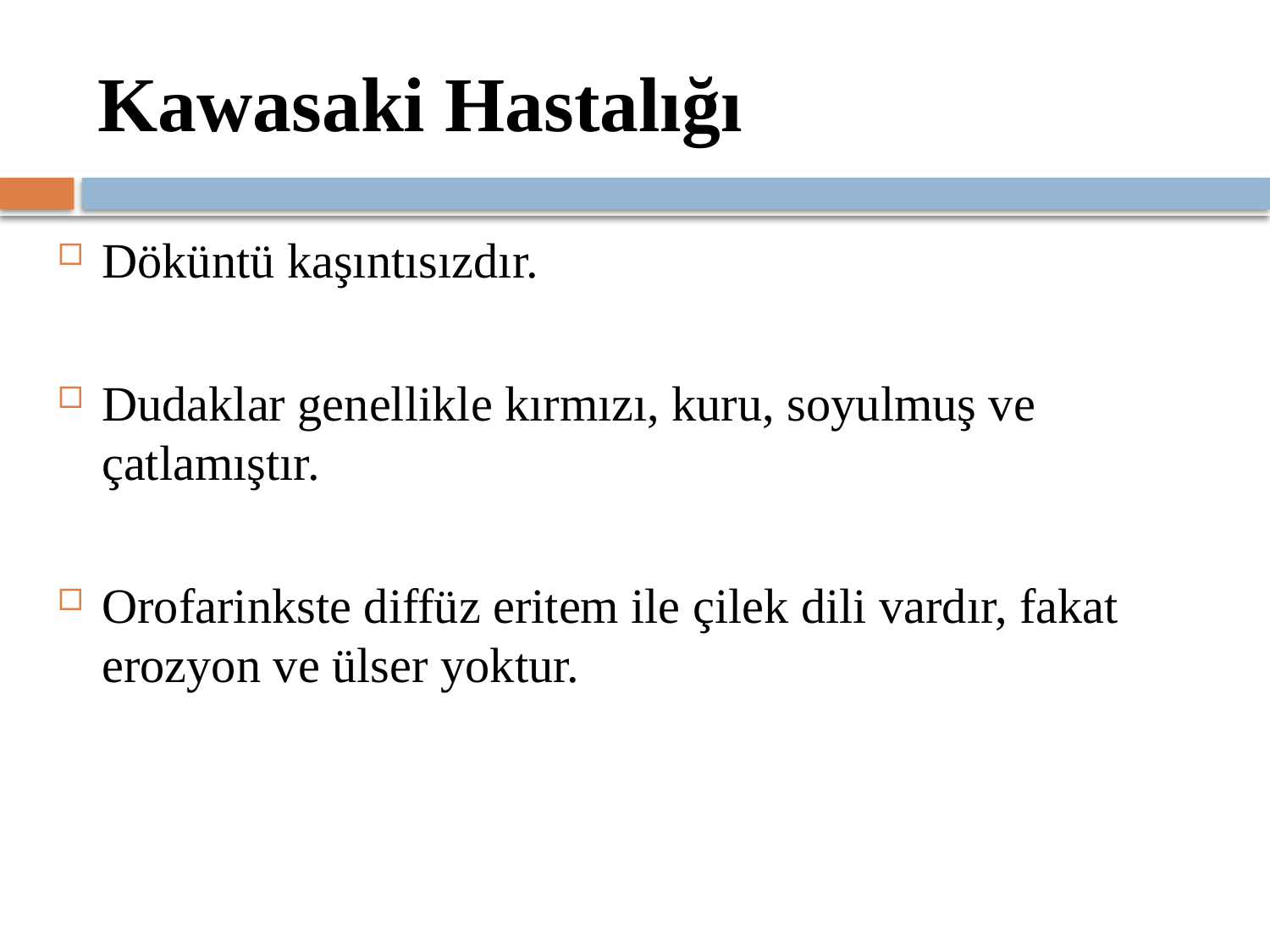

# Kawasaki Hastalığı
Döküntü kaşıntısızdır.

Dudaklar genellikle kırmızı, kuru, soyulmuş ve çatlamıştır.

Orofarinkste diffüz eritem ile çilek dili vardır, fakat erozyon ve ülser yoktur.